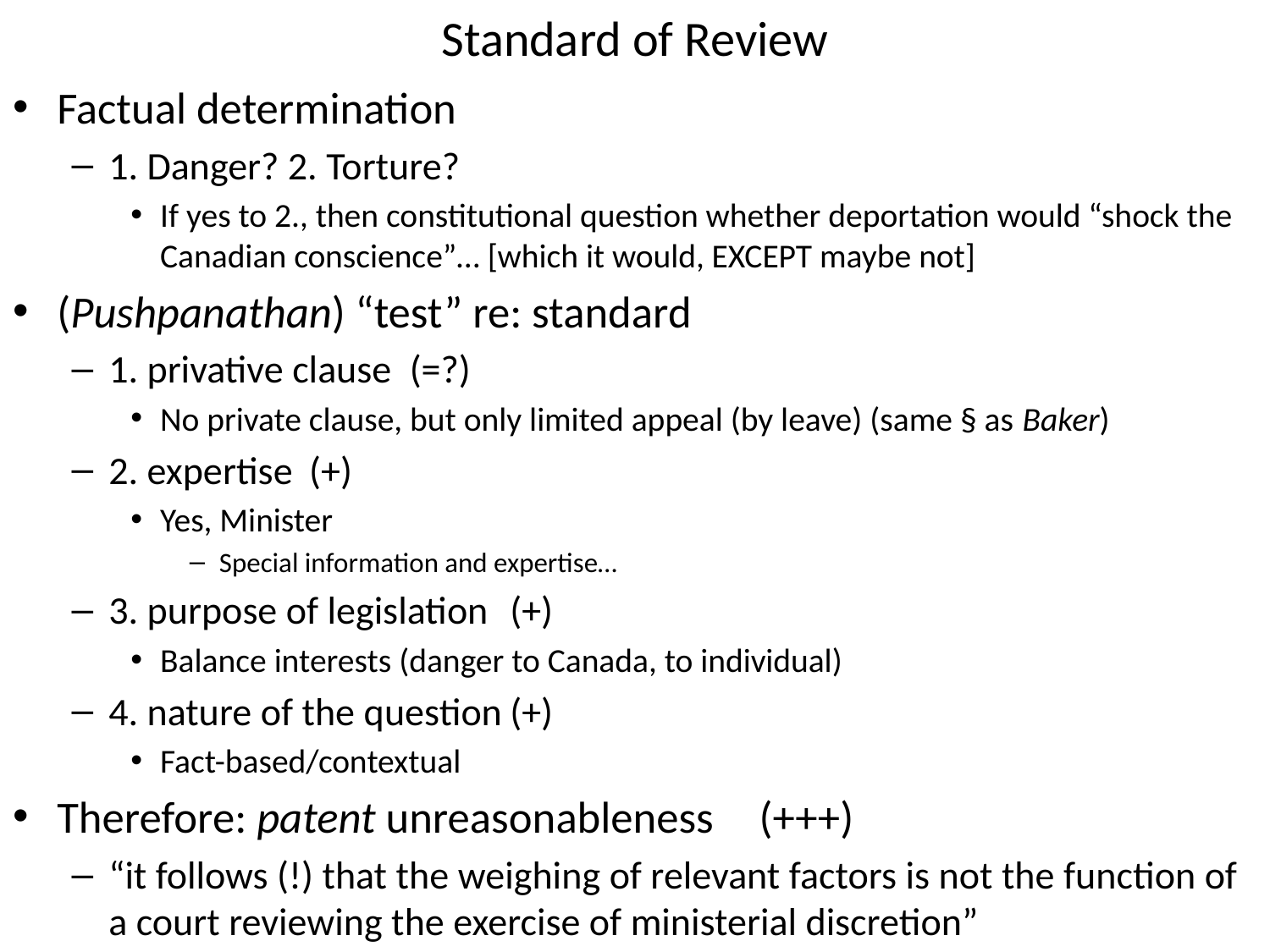

# Standard of Review
Factual determination
1. Danger? 2. Torture?
If yes to 2., then constitutional question whether deportation would “shock the Canadian conscience”… [which it would, EXCEPT maybe not]
(Pushpanathan) “test” re: standard
1. privative clause	(=?)
No private clause, but only limited appeal (by leave) (same § as Baker)
2. expertise		(+)
Yes, Minister
Special information and expertise…
3. purpose of legislation 	(+)
Balance interests (danger to Canada, to individual)
4. nature of the question	(+)
Fact-based/contextual
Therefore: patent unreasonableness	(+++)
“it follows (!) that the weighing of relevant factors is not the function of a court reviewing the exercise of ministerial discretion”